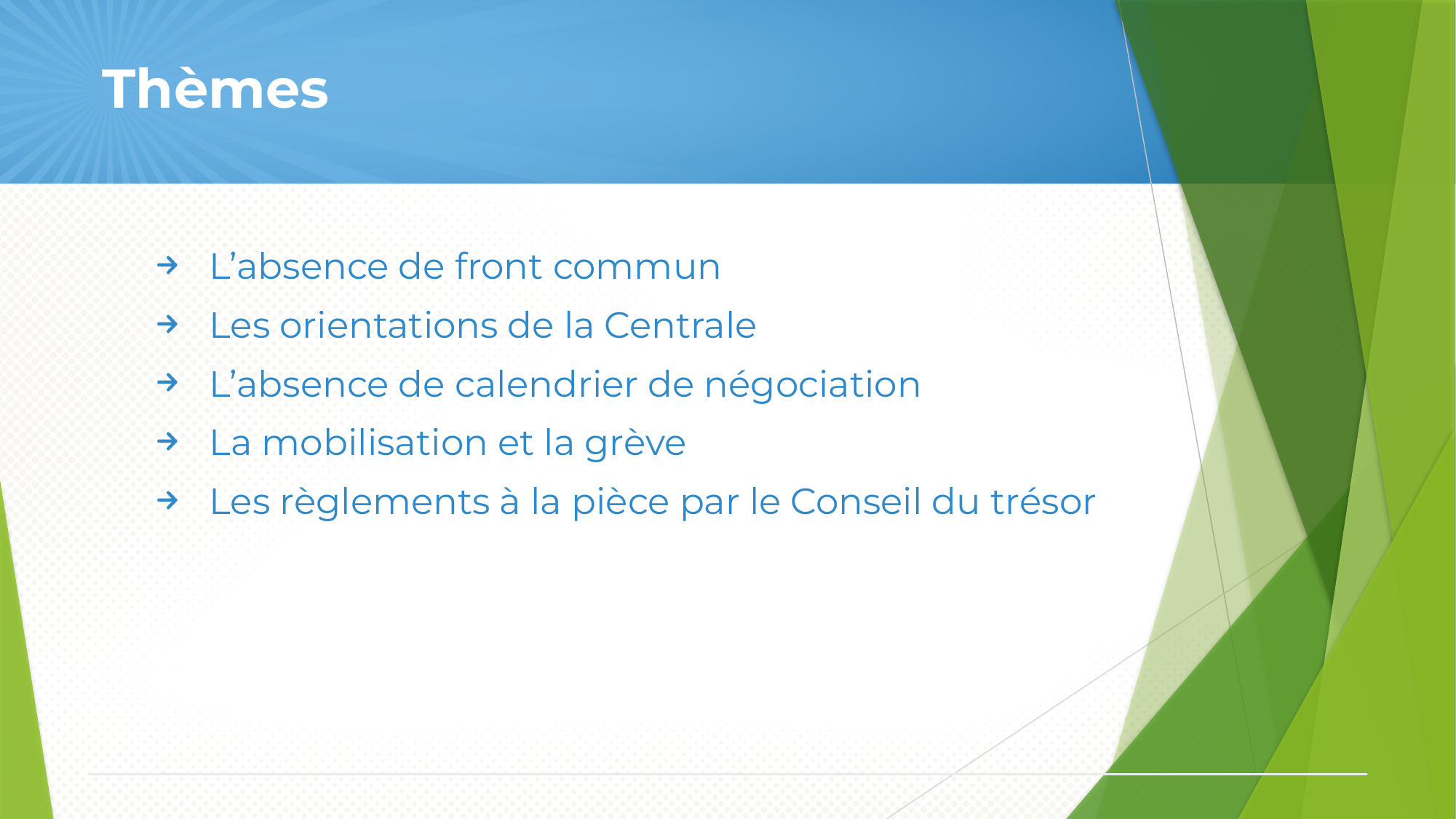

Thèmes
L’absence de front commun
Les orientations de la Centrale
L’absence de calendrier de négociation
La mobilisation et la grève
Les règlements à la pièce par le Conseil du trésor